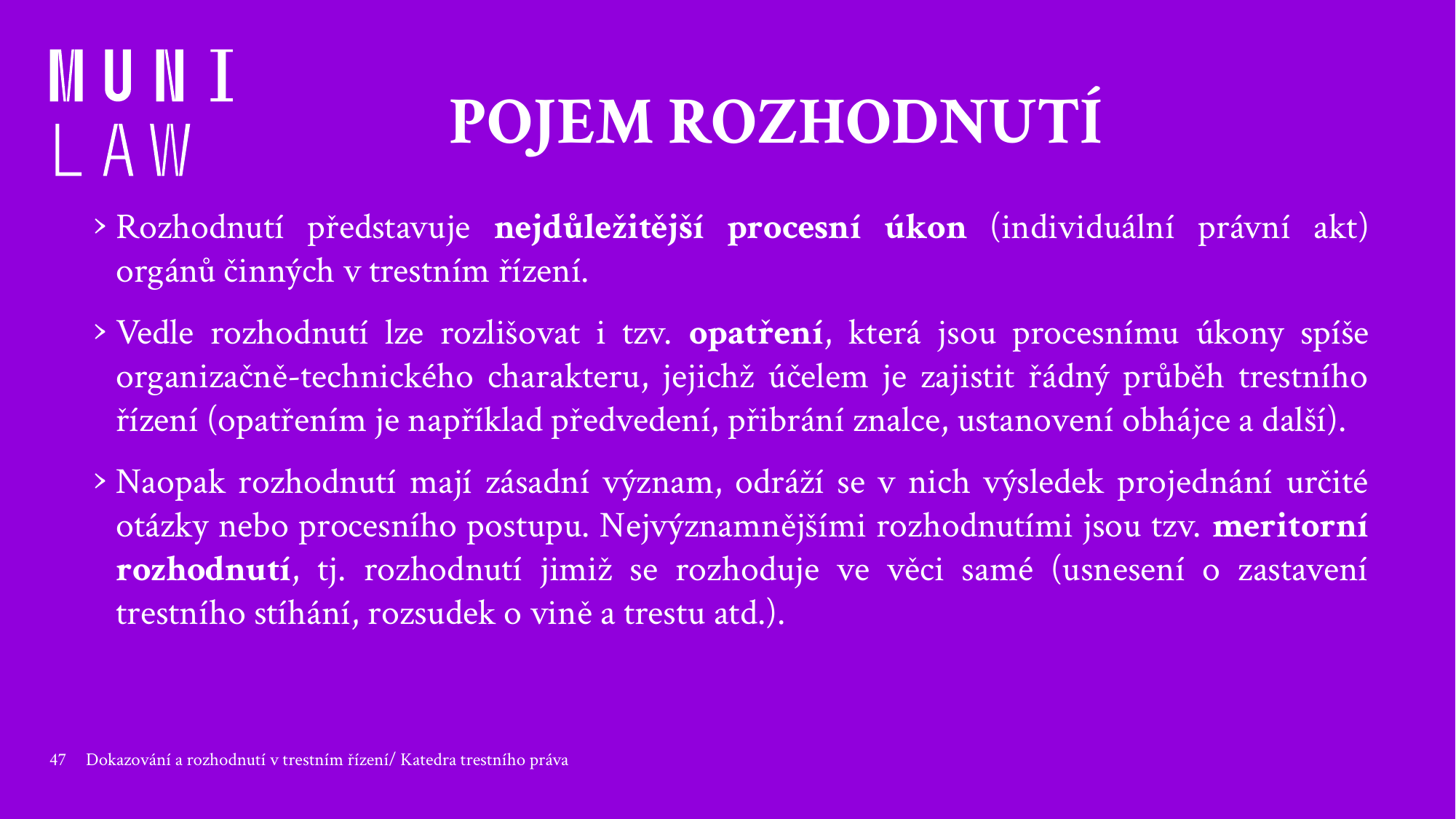

# Pojem rozhodnutí
Rozhodnutí představuje nejdůležitější procesní úkon (individuální právní akt) orgánů činných v trestním řízení.
Vedle rozhodnutí lze rozlišovat i tzv. opatření, která jsou procesnímu úkony spíše organizačně-technického charakteru, jejichž účelem je zajistit řádný průběh trestního řízení (opatřením je například předvedení, přibrání znalce, ustanovení obhájce a další).
Naopak rozhodnutí mají zásadní význam, odráží se v nich výsledek projednání určité otázky nebo procesního postupu. Nejvýznamnějšími rozhodnutími jsou tzv. meritorní rozhodnutí, tj. rozhodnutí jimiž se rozhoduje ve věci samé (usnesení o zastavení trestního stíhání, rozsudek o vině a trestu atd.).
47
Dokazování a rozhodnutí v trestním řízení/ Katedra trestního práva